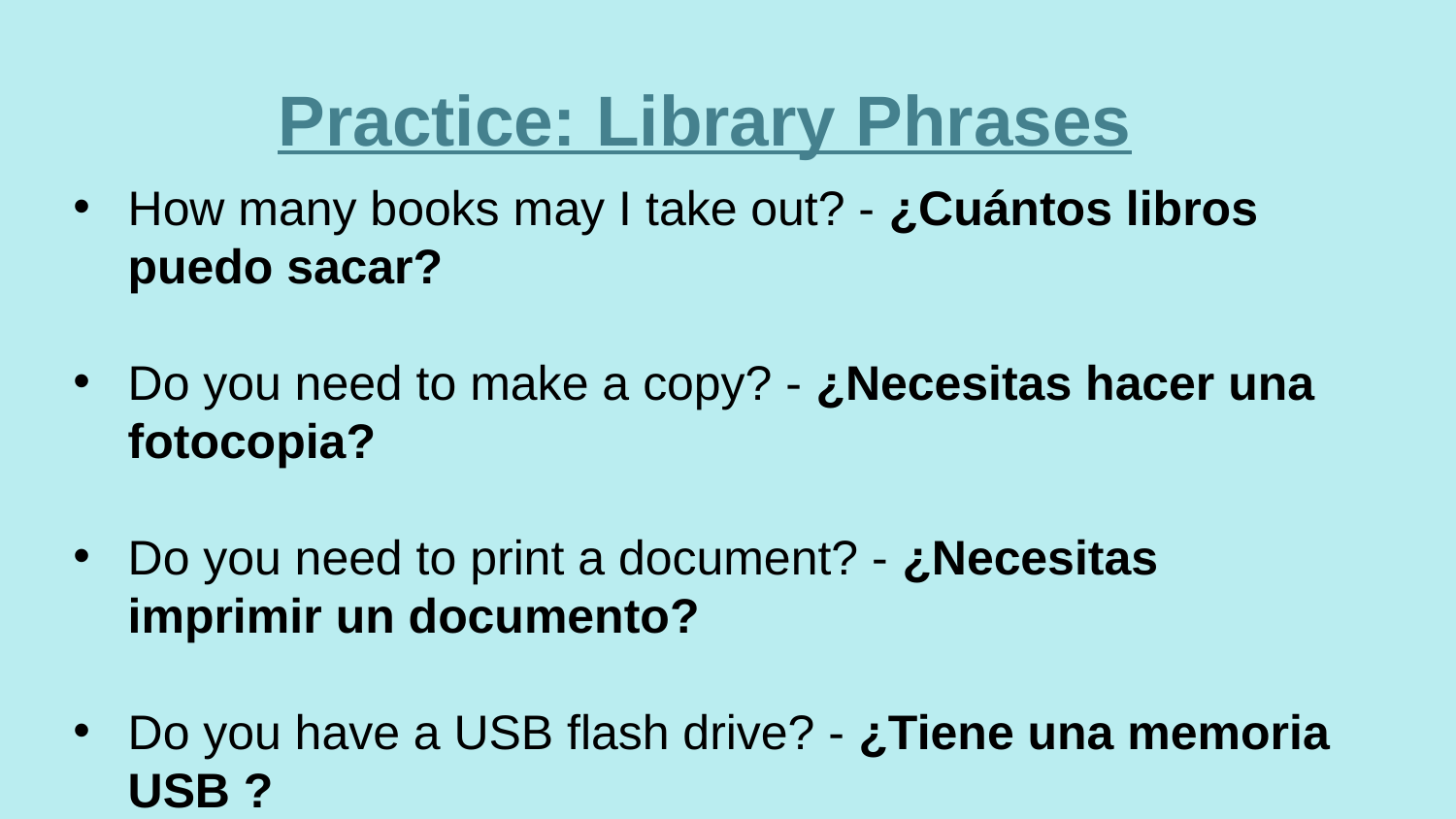

Practice: Library Phrases

How many books may I take out? - ¿Cuántos libros puedo sacar?

Do you need to make a copy? - ¿Necesitas hacer una fotocopia?

Do you need to print a document? - ¿Necesitas imprimir un documento?

Do you have a USB flash drive? - ¿Tiene una memoria USB ?